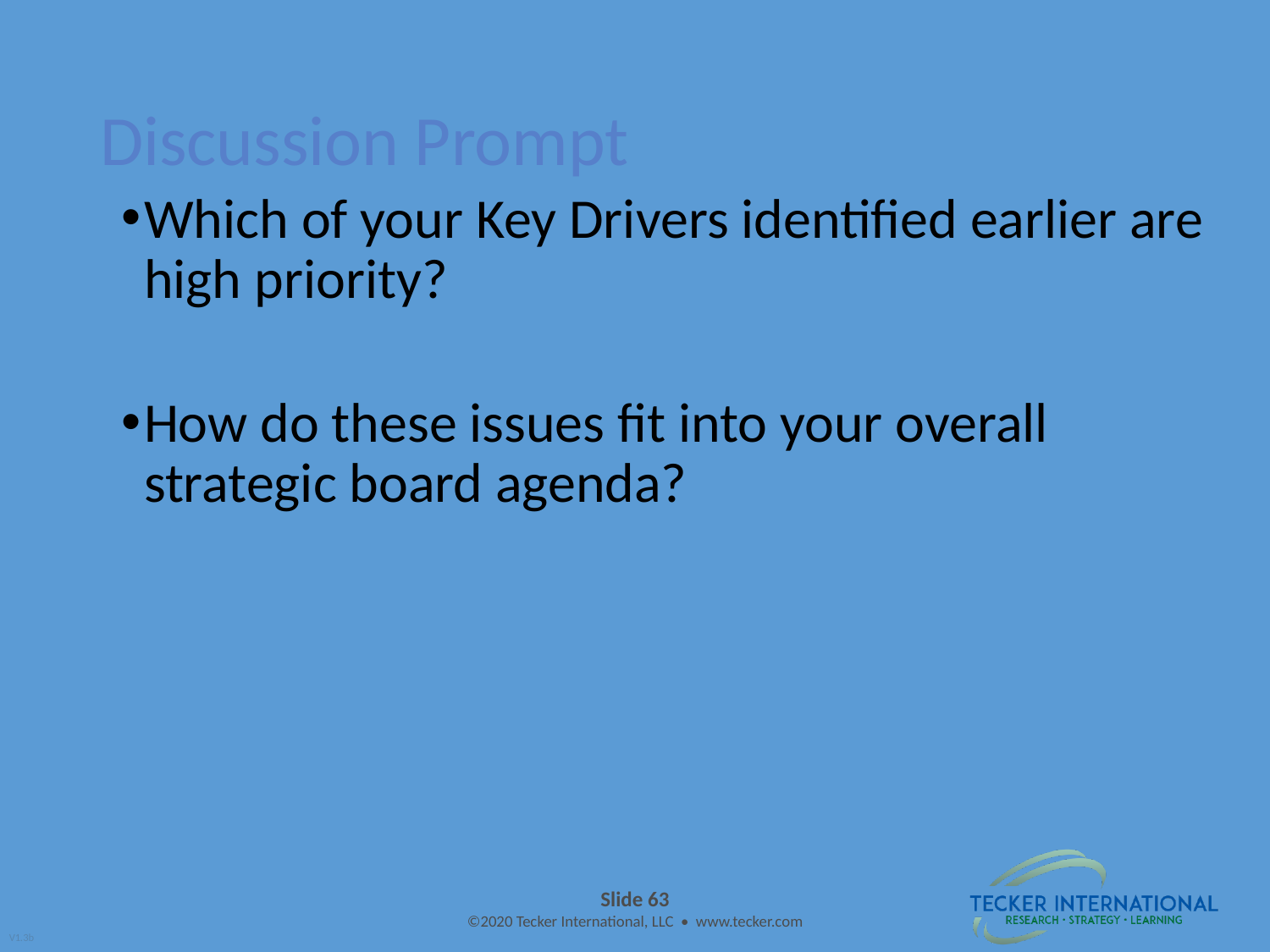

# Discussion Prompt
Which of your Key Drivers identified earlier are high priority?

How do these issues fit into your overall strategic board agenda?